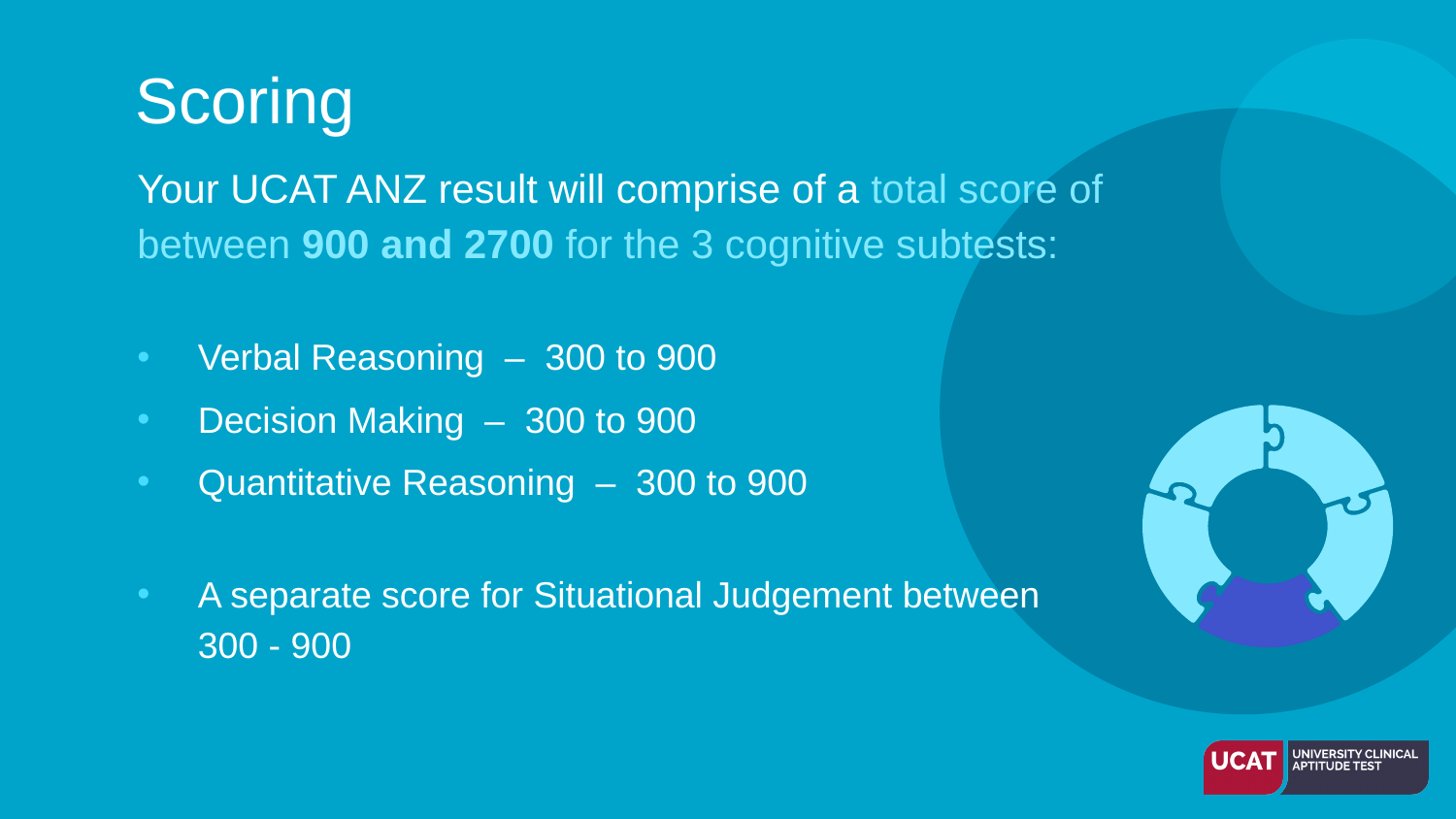

Scoring
Your UCAT ANZ result will comprise of a total score of between 900 and 2700 for the 3 cognitive subtests:
Verbal Reasoning  –  300 to 900
Decision Making  –  300 to 900
Quantitative Reasoning  –  300 to 900
A separate score for Situational Judgement between 300 - 900